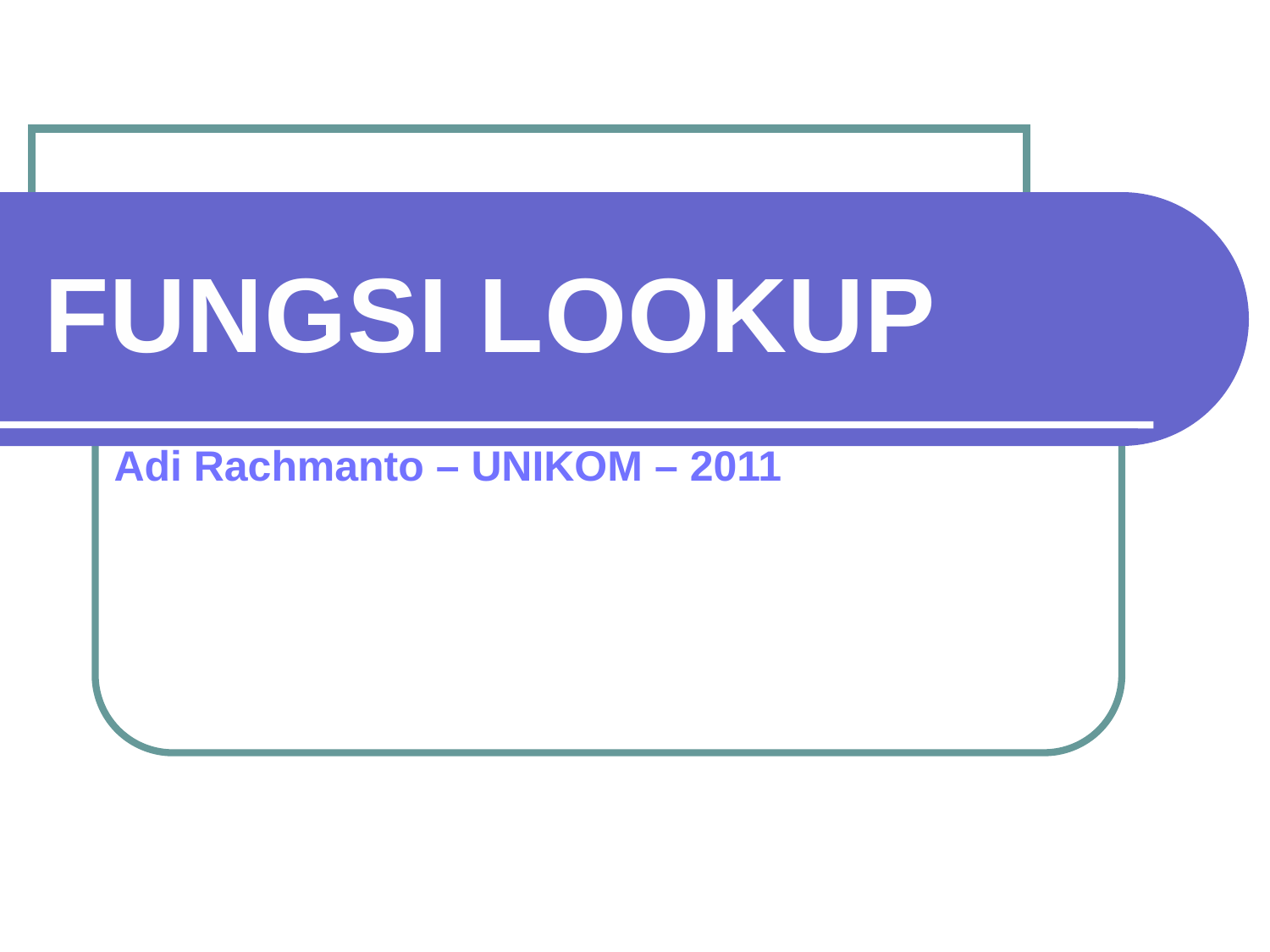

# FUNGSI LOOKUP
Adi Rachmanto – UNIKOM – 2011